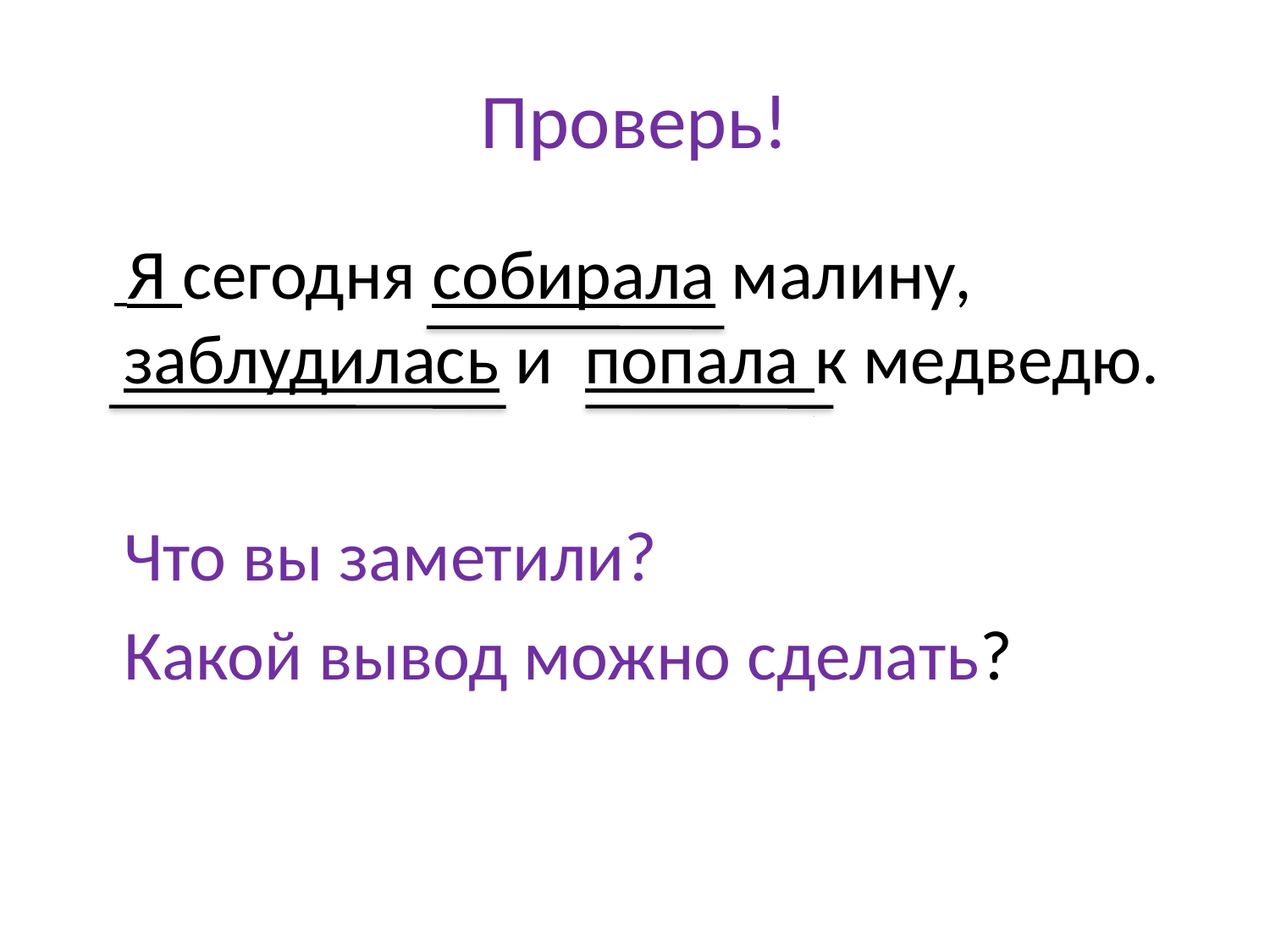

# Проверь!
    Я сегодня собирала малину, заблудилась и  попала к медведю.

   Что вы заметили?
   Какой вывод можно сделать?